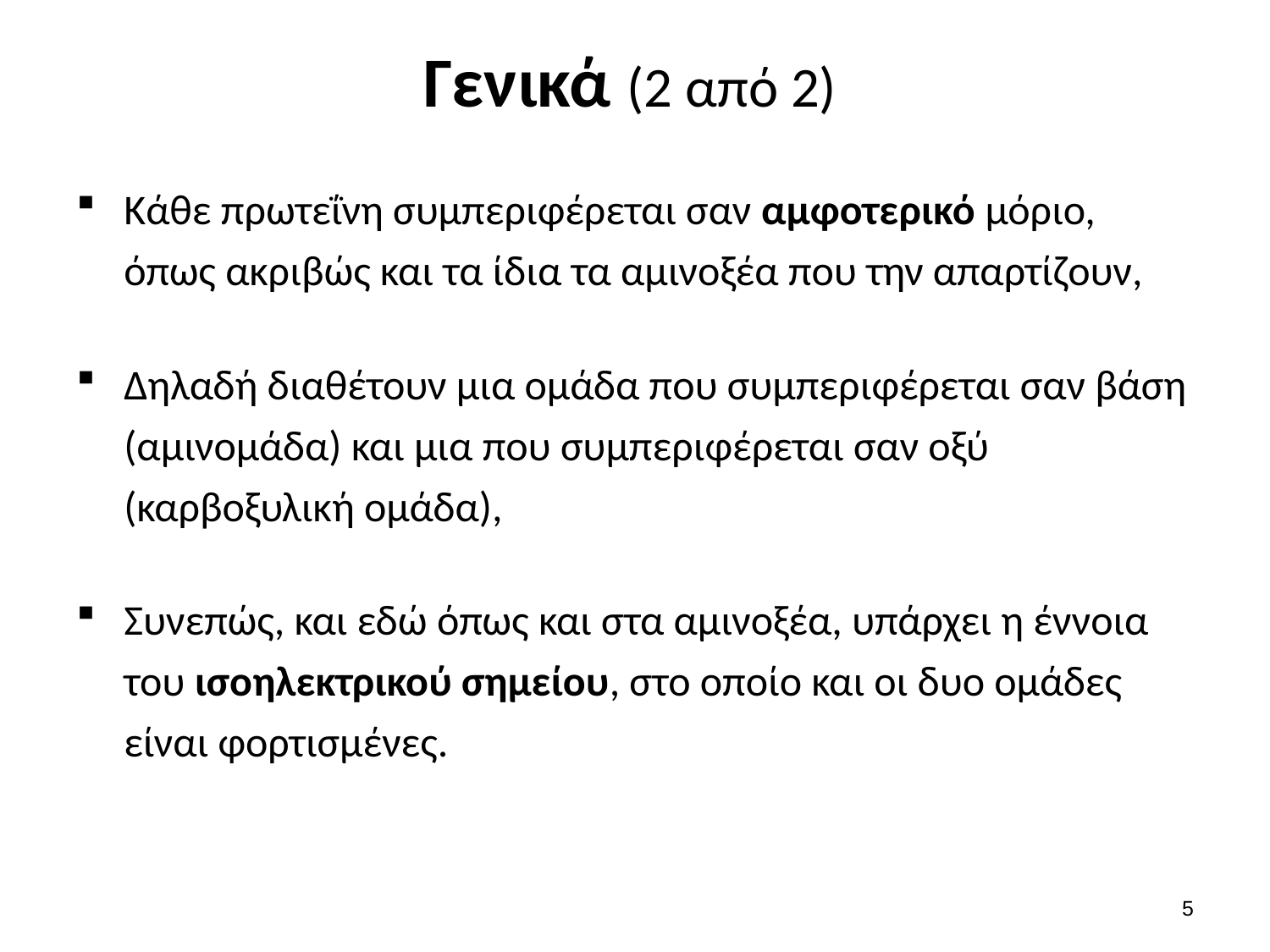

# Γενικά (2 από 2)
Κάθε πρωτεΐνη συμπεριφέρεται σαν αμφοτερικό μόριο, όπως ακριβώς και τα ίδια τα αμινοξέα που την απαρτίζουν,
Δηλαδή διαθέτουν μια ομάδα που συμπεριφέρεται σαν βάση (αμινομάδα) και μια που συμπεριφέρεται σαν οξύ (καρβοξυλική ομάδα),
Συνεπώς, και εδώ όπως και στα αμινοξέα, υπάρχει η έννοια του ισοηλεκτρικού σημείου, στο οποίο και οι δυο ομάδες είναι φορτισμένες.
5